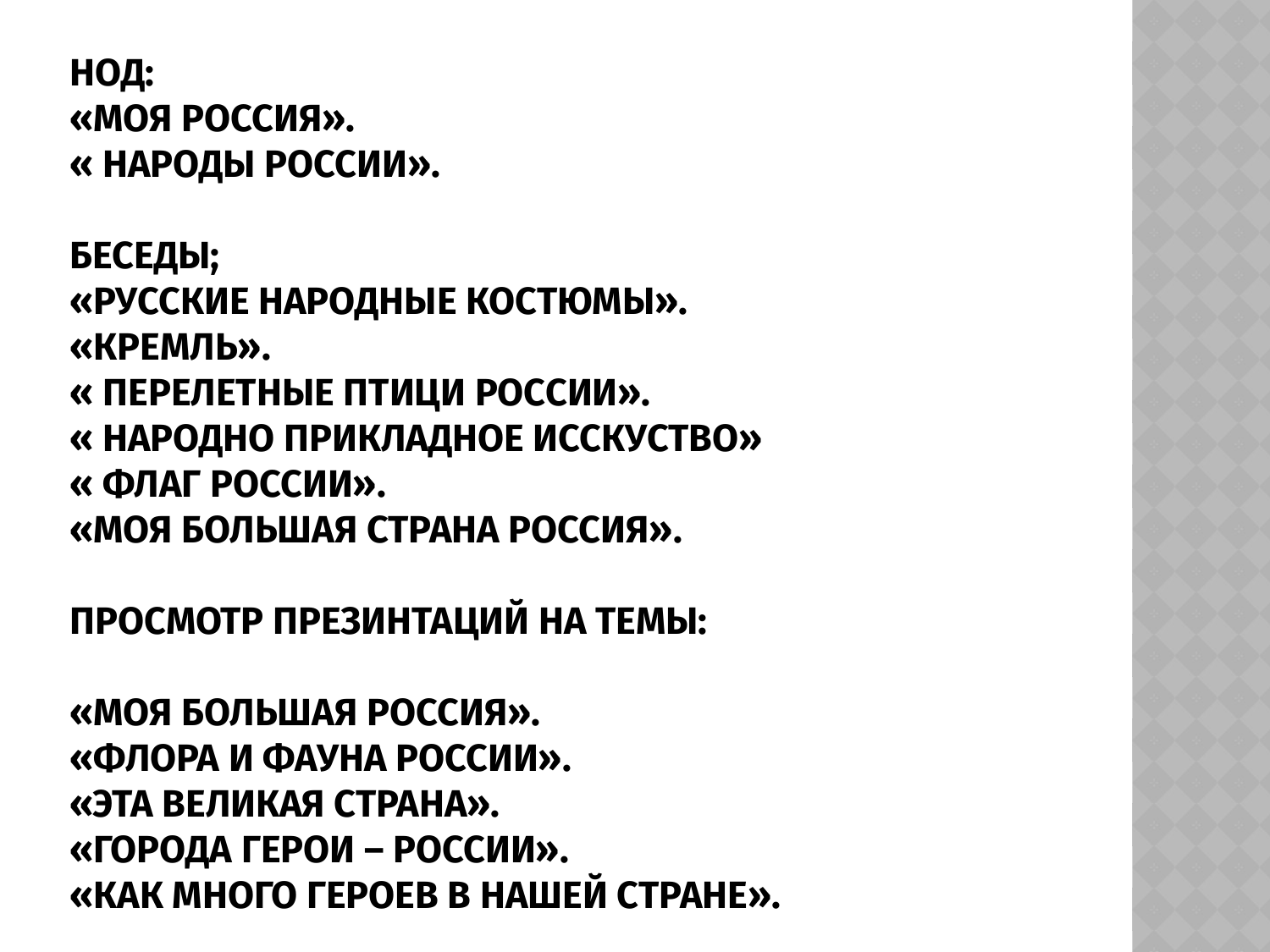

# НОД: «МОЯ РОССИЯ». « НАРОДЫ РОССИИ». БЕСЕДЫ; «РУССКИЕ НАРОДНЫЕ КОСТЮМЫ». «КРЕМЛЬ». « ПЕРЕЛЕТНЫЕ ПТИЦИ РОССИИ». « НАРОДНО ПРИКЛАДНОЕ ИССКУСТВО» « ФЛАГ РОССИИ». «МОЯ БОЛЬШАЯ СТРАНА РОССИЯ». ПРОСМОТР ПРЕЗИНТАЦИЙ НА ТЕМЫ: «МОЯ БОЛЬШАЯ РОССИЯ». «ФЛОРА И ФАУНА РОССИИ». «ЭТА ВЕЛИКАЯ СТРАНА». «ГОРОДА ГЕРОИ – РОССИИ». «КАК МНОГО ГЕРОЕВ В НАШЕЙ СТРАНЕ».